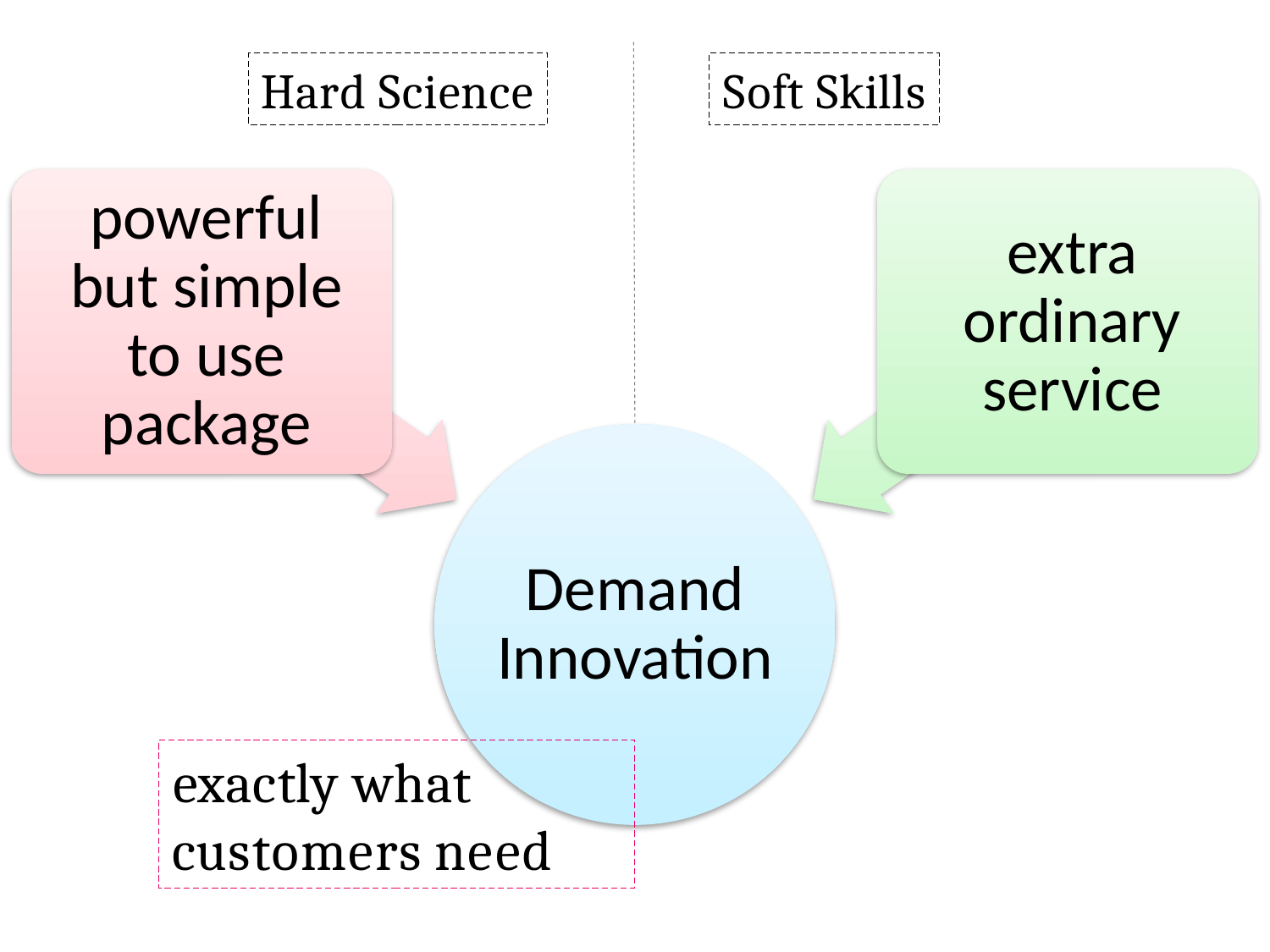

Hard Science
Soft Skills
Demand Innovation
powerful but simple to use package
extra ordinary service
exactly what
customers need